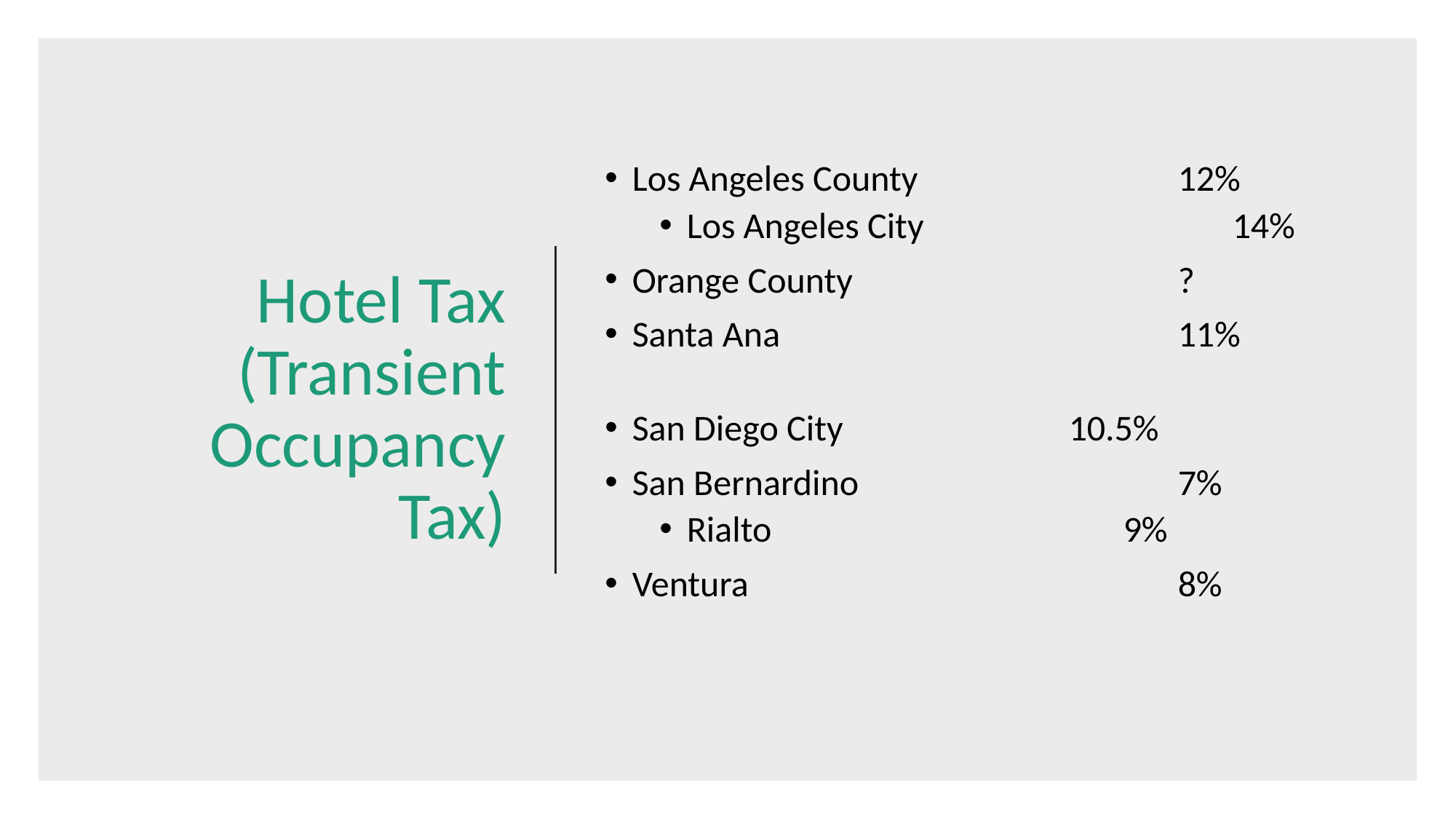

# Hotel Tax (Transient Occupancy Tax)
Los Angeles County			12%
Los Angeles City			14%
Orange County			?
Santa Ana				11%
San Diego City			10.5%
San Bernardino			7%
Rialto				9%
Ventura				8%